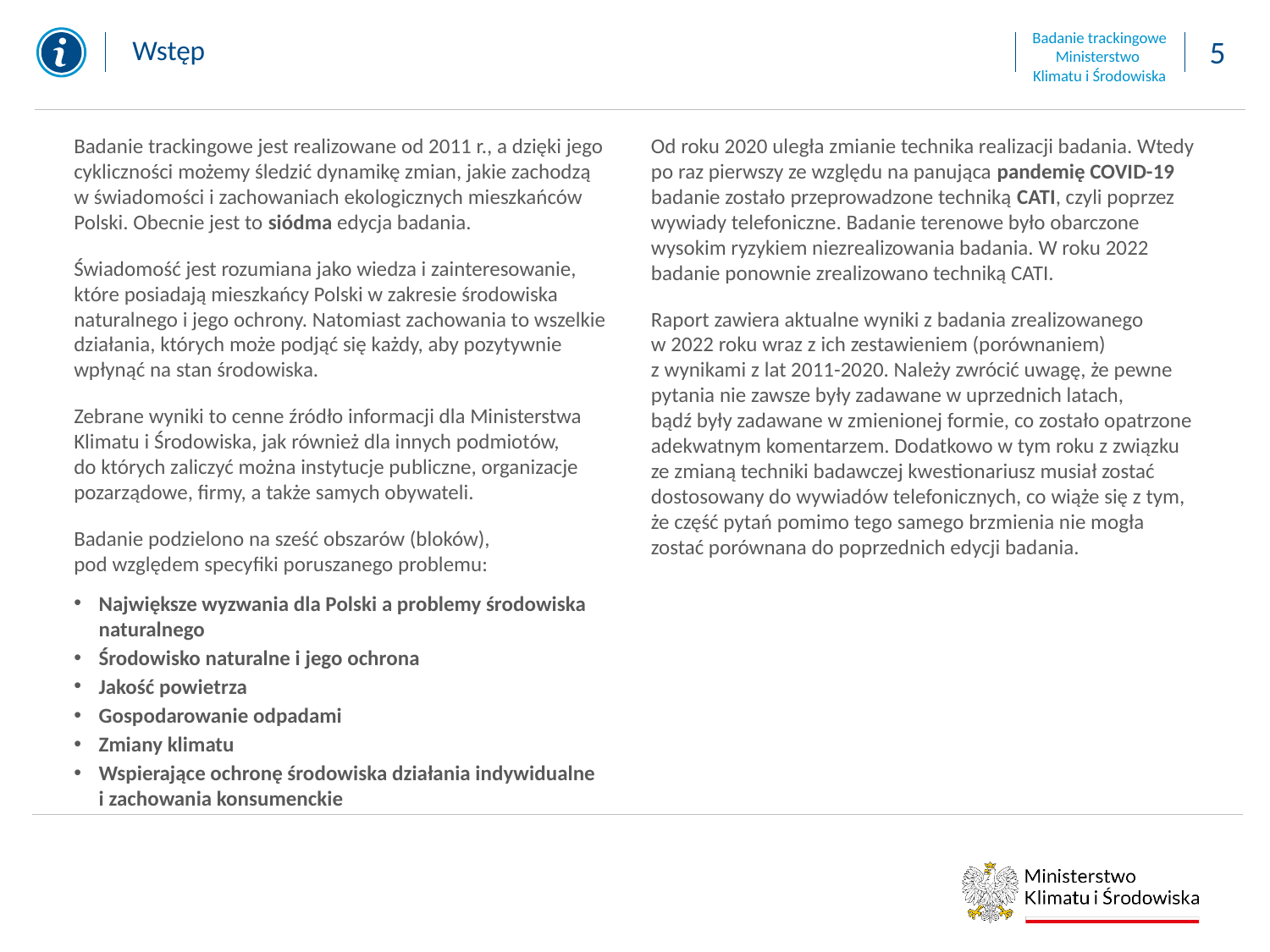

Wstęp

Badanie trackingowe jest realizowane od 2011 r., a dzięki jego cykliczności możemy śledzić dynamikę zmian, jakie zachodzą
w świadomości i zachowaniach ekologicznych mieszkańców Polski. Obecnie jest to siódma edycja badania.
Świadomość jest rozumiana jako wiedza i zainteresowanie, które posiadają mieszkańcy Polski w zakresie środowiska naturalnego i jego ochrony. Natomiast zachowania to wszelkie działania, których może podjąć się każdy, aby pozytywnie wpłynąć na stan środowiska.
Zebrane wyniki to cenne źródło informacji dla Ministerstwa Klimatu i Środowiska, jak również dla innych podmiotów,
do których zaliczyć można instytucje publiczne, organizacje pozarządowe, firmy, a także samych obywateli.
Badanie podzielono na sześć obszarów (bloków),
pod względem specyfiki poruszanego problemu:
Największe wyzwania dla Polski a problemy środowiska naturalnego
Środowisko naturalne i jego ochrona
Jakość powietrza
Gospodarowanie odpadami
Zmiany klimatu
Wspierające ochronę środowiska działania indywidualne
i zachowania konsumenckie
Od roku 2020 uległa zmianie technika realizacji badania. Wtedy po raz pierwszy ze względu na panująca pandemię COVID-19 badanie zostało przeprowadzone techniką CATI, czyli poprzez wywiady telefoniczne. Badanie terenowe było obarczone wysokim ryzykiem niezrealizowania badania. W roku 2022 badanie ponownie zrealizowano techniką CATI.
Raport zawiera aktualne wyniki z badania zrealizowanego
w 2022 roku wraz z ich zestawieniem (porównaniem)
z wynikami z lat 2011-2020. Należy zwrócić uwagę, że pewne pytania nie zawsze były zadawane w uprzednich latach,
bądź były zadawane w zmienionej formie, co zostało opatrzone adekwatnym komentarzem. Dodatkowo w tym roku z związku ze zmianą techniki badawczej kwestionariusz musiał zostać dostosowany do wywiadów telefonicznych, co wiąże się z tym, że część pytań pomimo tego samego brzmienia nie mogła zostać porównana do poprzednich edycji badania.